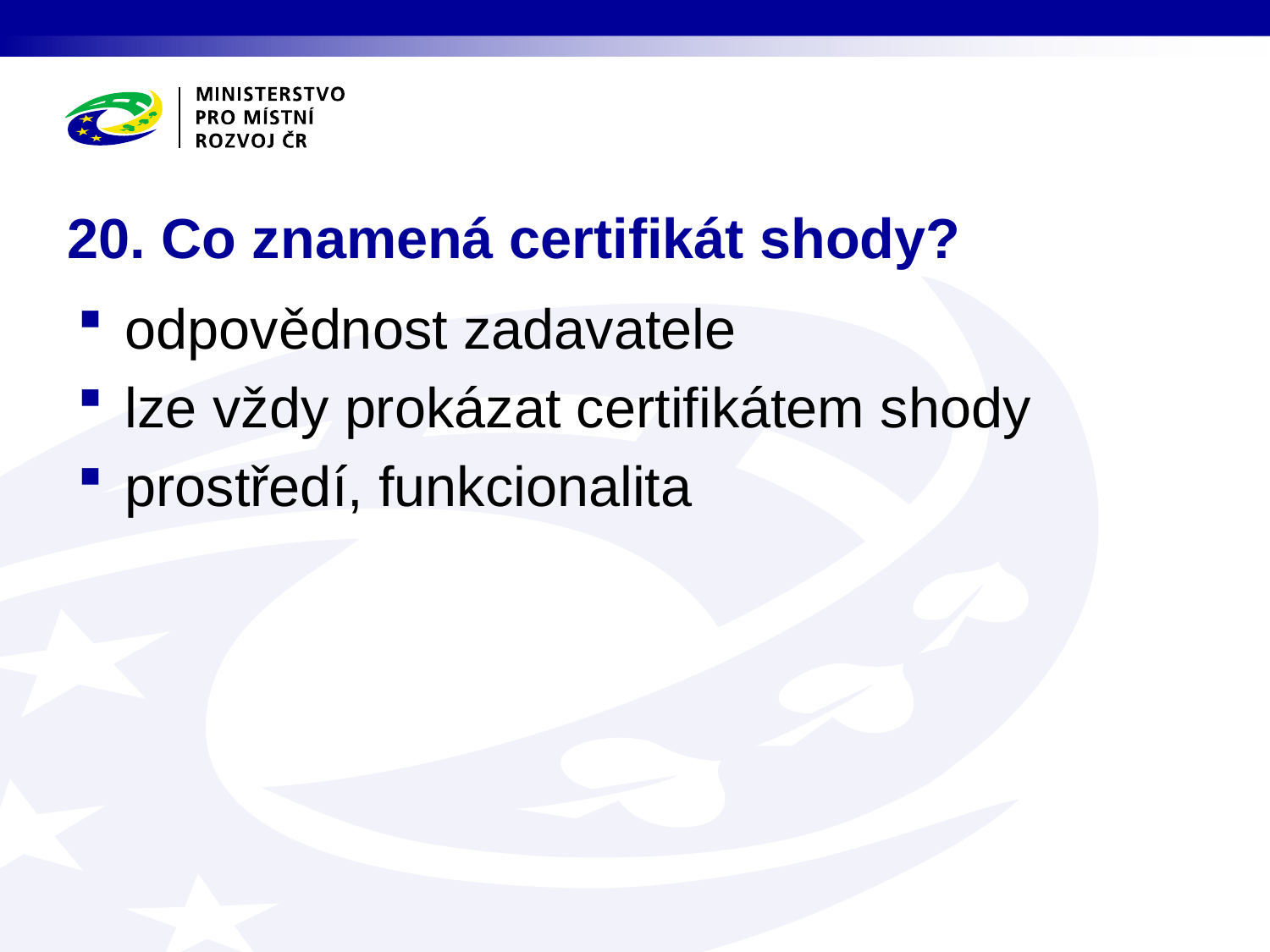

# 20. Co znamená certifikát shody?
odpovědnost zadavatele
lze vždy prokázat certifikátem shody
prostředí, funkcionalita